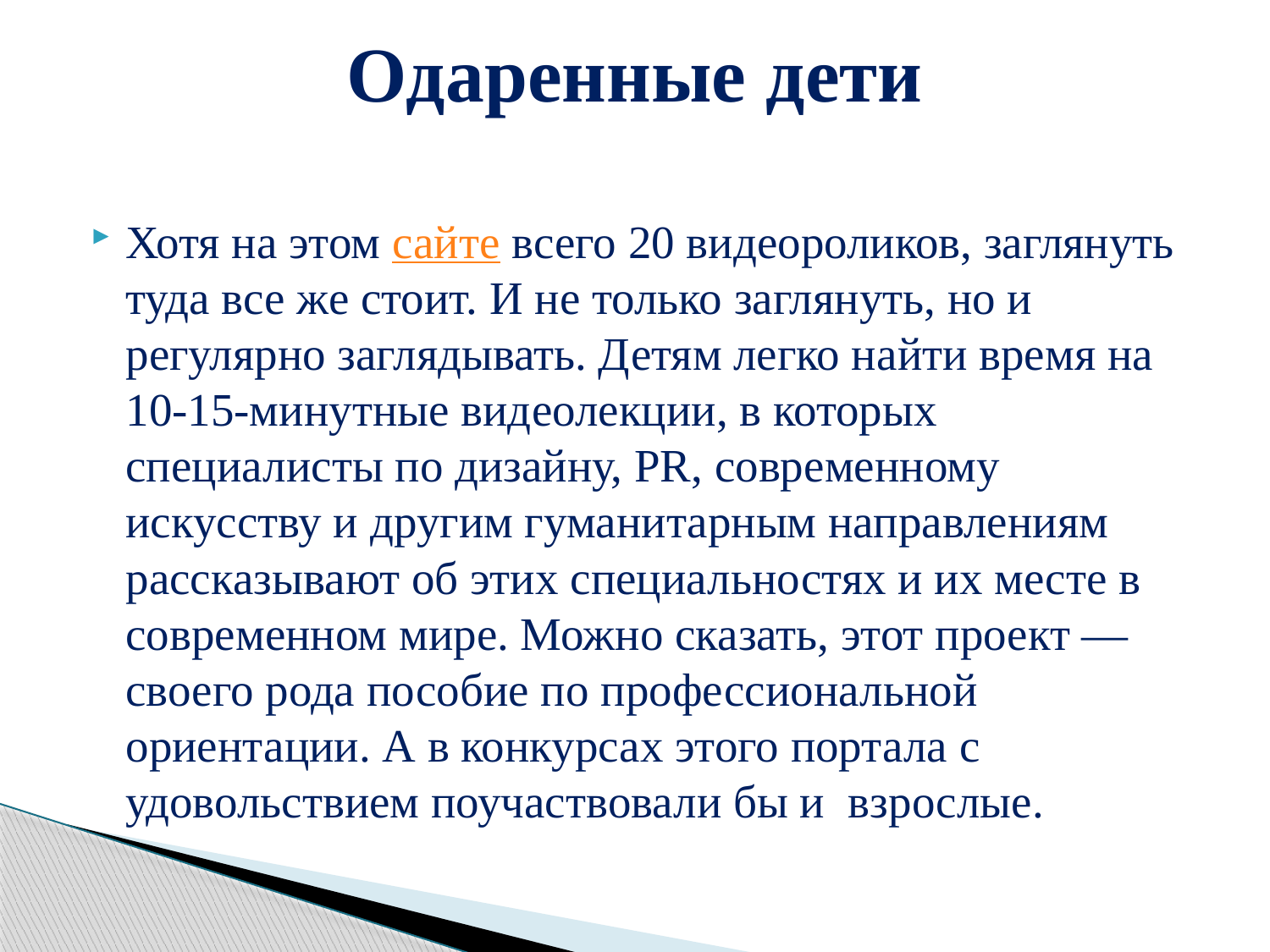

# Одаренные дети
Хотя на этом сайте всего 20 видеороликов, заглянуть туда все же стоит. И не только заглянуть, но и регулярно заглядывать. Детям легко найти время на 10‑15-минутные видеолекции, в которых специалисты по дизайну, PR, современному искусству и другим гуманитарным направлениям рассказывают об этих специальностях и их месте в современном мире. Можно сказать, этот проект — своего рода пособие по профессиональной ориентации. А в конкурсах этого портала с удовольствием поучаствовали бы и  взрослые.